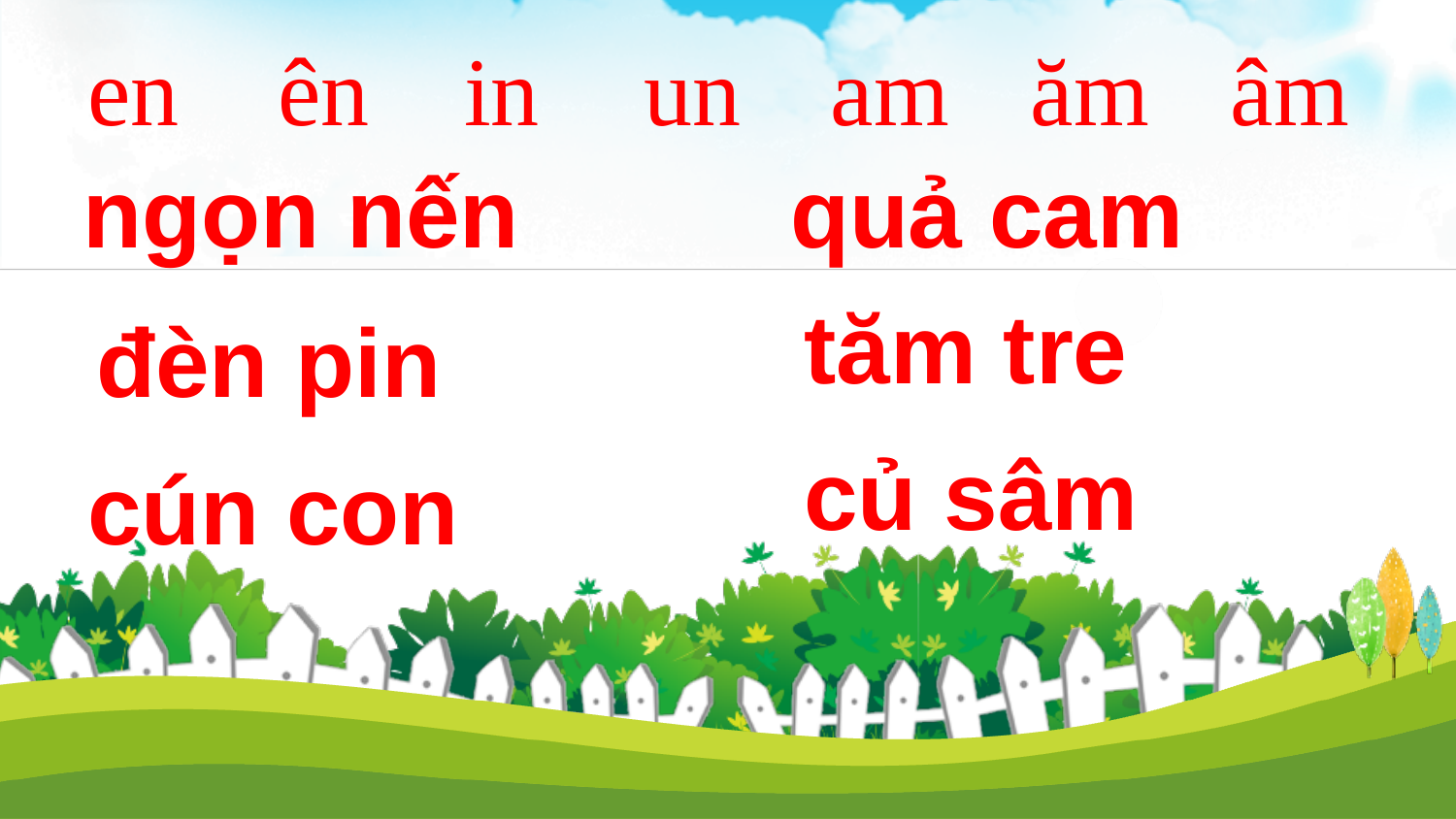

en
ên
in
un
am
ăm
âm
quả cam
ngọn nến
tăm tre
đèn pin
củ sâm
cún con